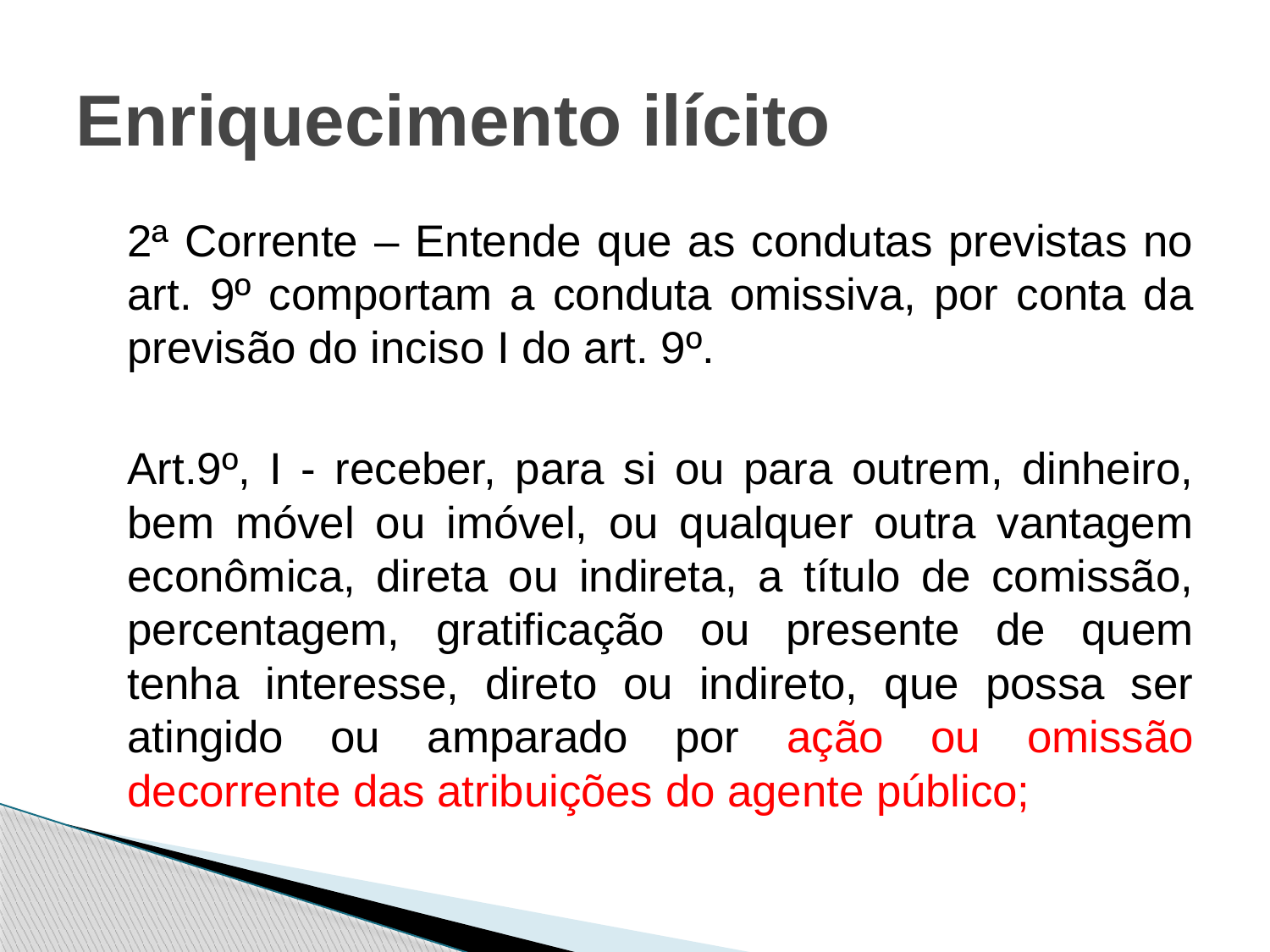

# Enriquecimento ilícito
	2ª Corrente – Entende que as condutas previstas no art. 9º comportam a conduta omissiva, por conta da previsão do inciso I do art. 9º.

	Art.9º, I - receber, para si ou para outrem, dinheiro, bem móvel ou imóvel, ou qualquer outra vantagem econômica, direta ou indireta, a título de comissão, percentagem, gratificação ou presente de quem tenha interesse, direto ou indireto, que possa ser atingido ou amparado por ação ou omissão decorrente das atribuições do agente público;